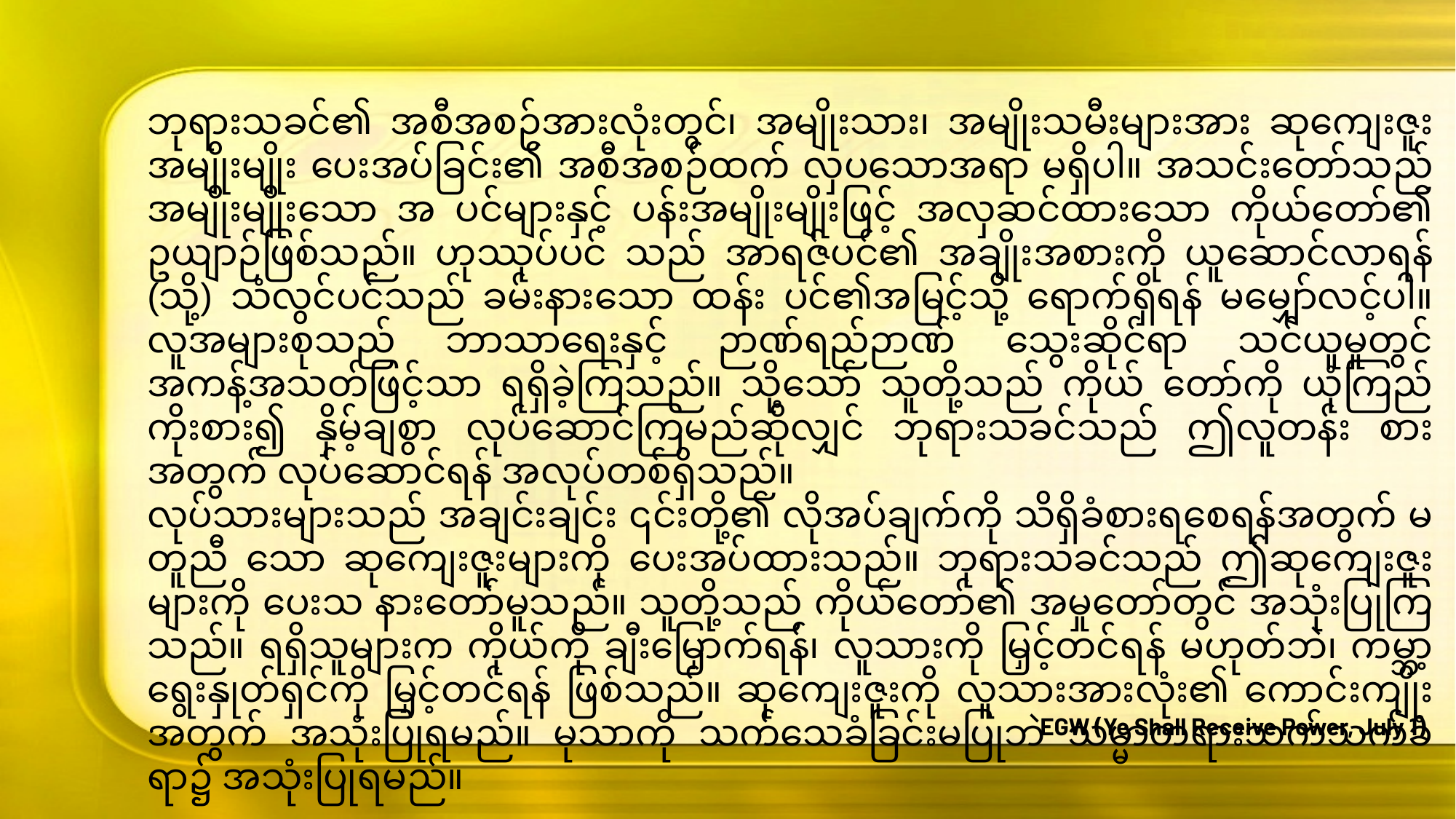

ဘုရားသခင်၏ အစီအစဉ်အားလုံးတွင်၊ အမျိုးသား၊ အမျိုးသမီးများအား ဆုကျေးဇူးအမျိုးမျိုး ပေးအပ်ခြင်း၏ အစီအစဉ်ထက် လှပသောအရာ မရှိပါ။ အသင်းတော်သည် အမျိုးမျိုးသော အ ပင်များနှင့် ပန်းအမျိုးမျိုးဖြင့် အလှဆင်ထားသော ကိုယ်တော်၏ ဥယျာဉ်ဖြစ်သည်။ ဟုဿုပ်ပင် သည် အာရဇ်ပင်၏ အချိုးအစားကို ယူဆောင်လာရန် (သို့) သံလွင်ပင်သည် ခမ်းနားသော ထန်း ပင်၏အမြင့်သို့ ရောက်ရှိရန် မမျှော်လင့်ပါ။ လူအများစုသည် ဘာသာရေးနှင့် ဉာဏ်ရည်ဉာဏ် သွေးဆိုင်ရာ သင်ယူမှုတွင် အကန့်အသတ်ဖြင့်သာ ရရှိခဲ့ကြသည်။ သို့သော် သူတို့သည် ကိုယ် တော်ကို ယုံကြည်ကိုးစား၍ နှိမ့်ချစွာ လုပ်ဆောင်ကြမည်ဆိုလျှင် ဘုရားသခင်သည် ဤလူတန်း စားအတွက် လုပ်ဆောင်ရန် အလုပ်တစ်ရှိသည်။
လုပ်သားများသည် အချင်းချင်း ၎င်းတို့၏ လိုအပ်ချက်ကို သိရှိခံစားရစေရန်အတွက် မတူညီ သော ဆုကျေးဇူးများကို ပေးအပ်ထားသည်။ ဘုရားသခင်သည် ဤဆုကျေးဇူးများကို ပေးသ နားတော်မူသည်။ သူတို့သည် ကိုယ်တော်၏ အမှုတော်တွင် အသုံးပြုကြသည်။ ရရှိသူများက ကိုယ်ကို ချီးမြှောက်ရန်၊ လူသားကို မြှင့်တင်ရန် မဟုတ်ဘဲ၊ ကမ္ဘာ့ ရွေးနှုတ်ရှင်ကို မြှင့်တင်ရန် ဖြစ်သည်။ ဆုကျေးဇူးကို လူသားအားလုံး၏ ကောင်းကျိုးအတွက် အသုံးပြုရမည်။ မုသာကို သက်သေခံခြင်းမပြုဘဲ သမ္မာတရားသက်သက်ခံရာ၌ အသုံးပြုရမည်။

EGW (Ye Shall Receive Power, July 1)